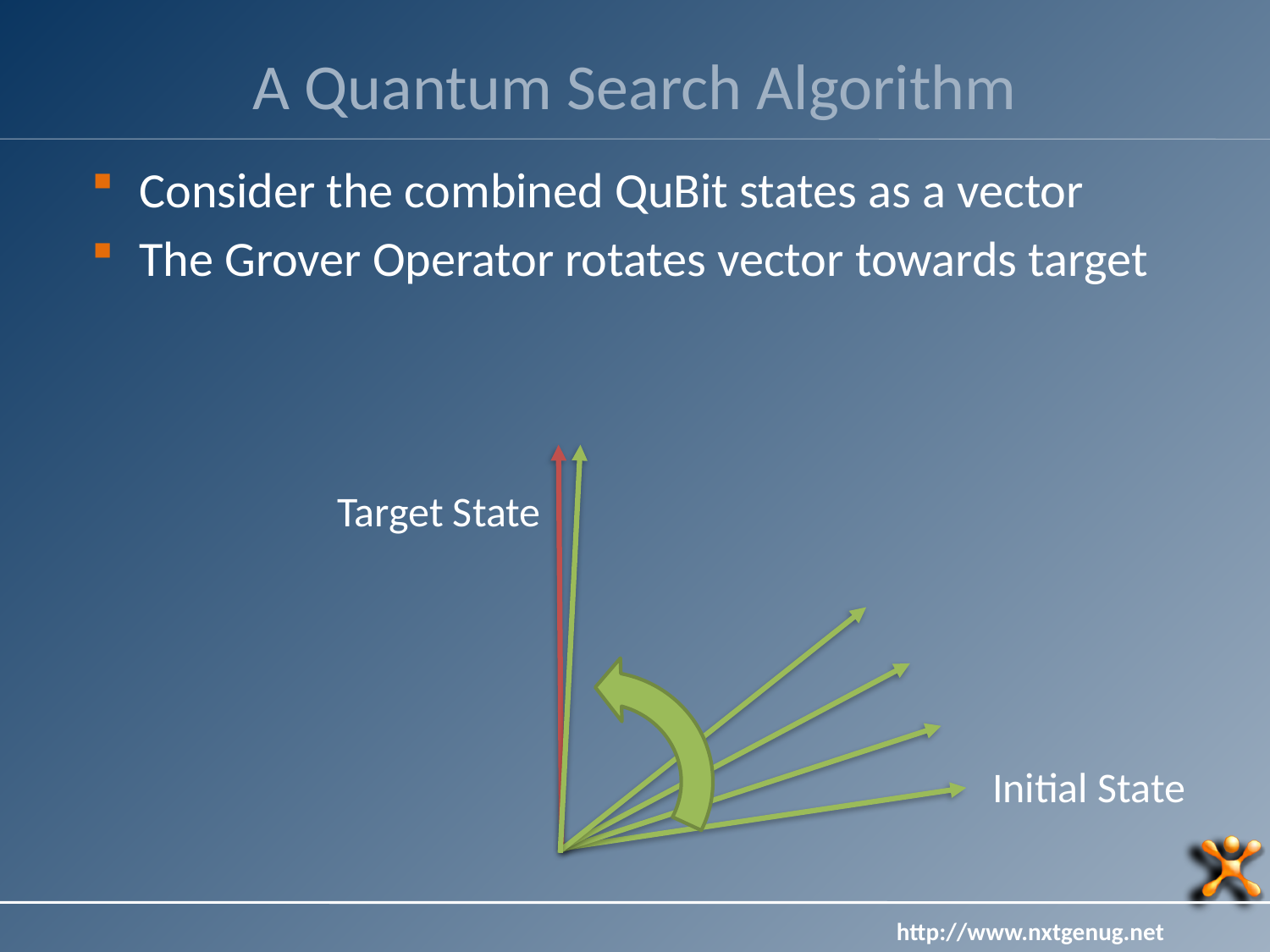

# A Quantum Search Algorithm
Consider the combined QuBit states as a vector
The Grover Operator rotates vector towards target
Target State

Initial State